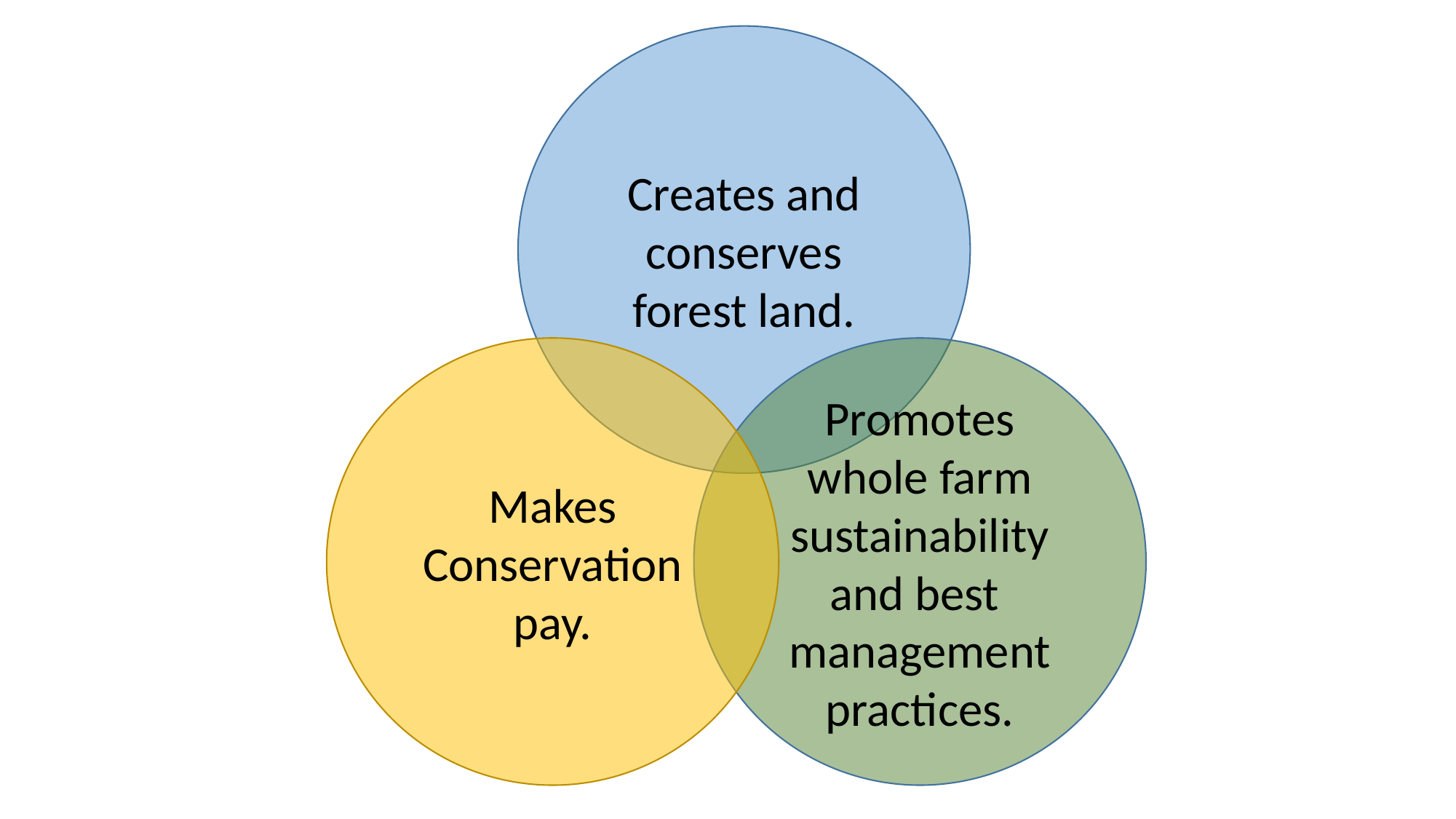

Creates and conserves forest land.
Makes Conservation pay.
Promotes whole farm sustainability and best  management practices.